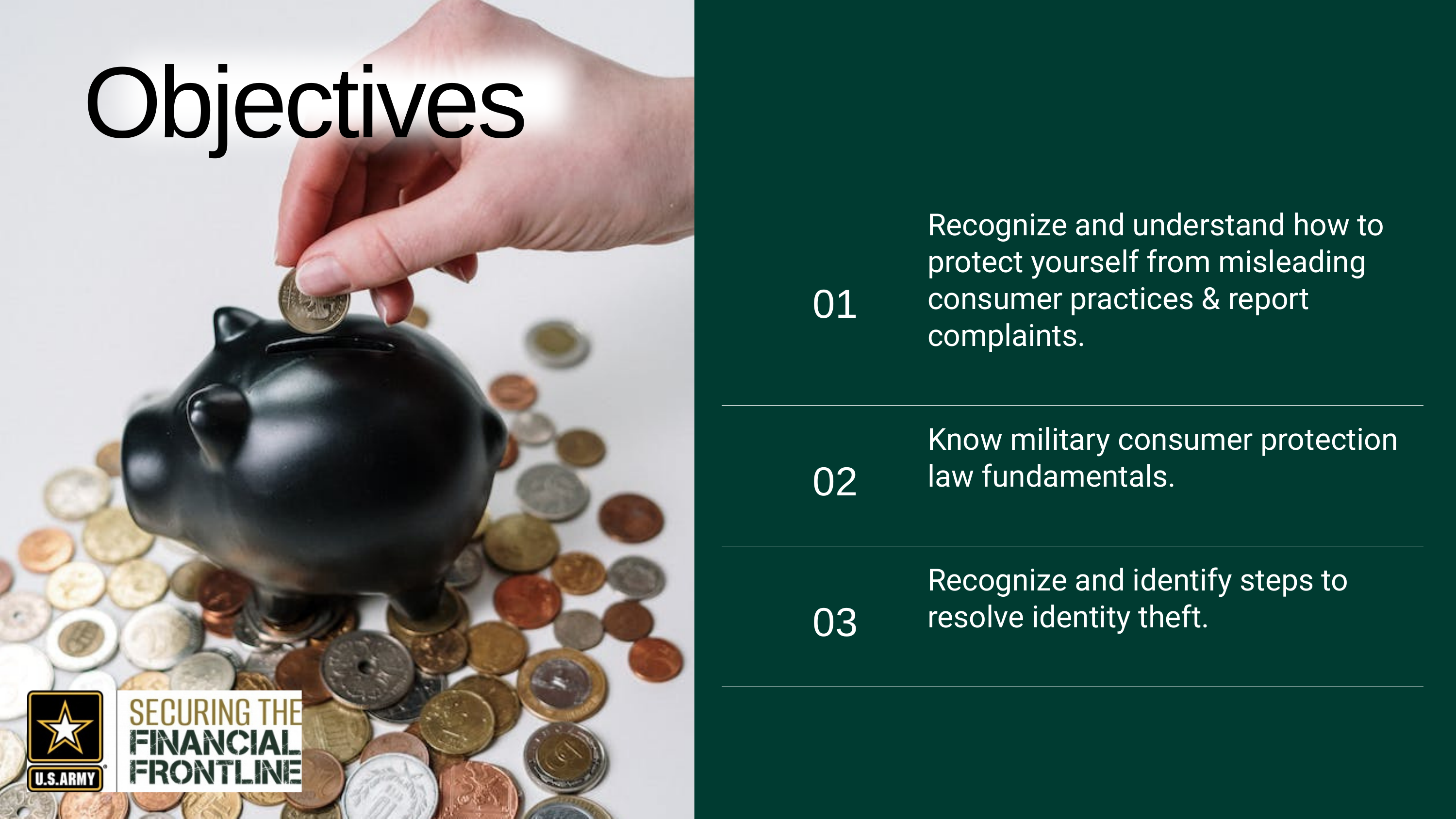

Objectives

| 01 |  | Recognize and understand how to protect yourself from misleading consumer practices & report complaints. |
| --- | --- | --- |
| 02 |  | Know military consumer protection law fundamentals. |
| 03 |  | Recognize and identify steps to resolve identity theft. |